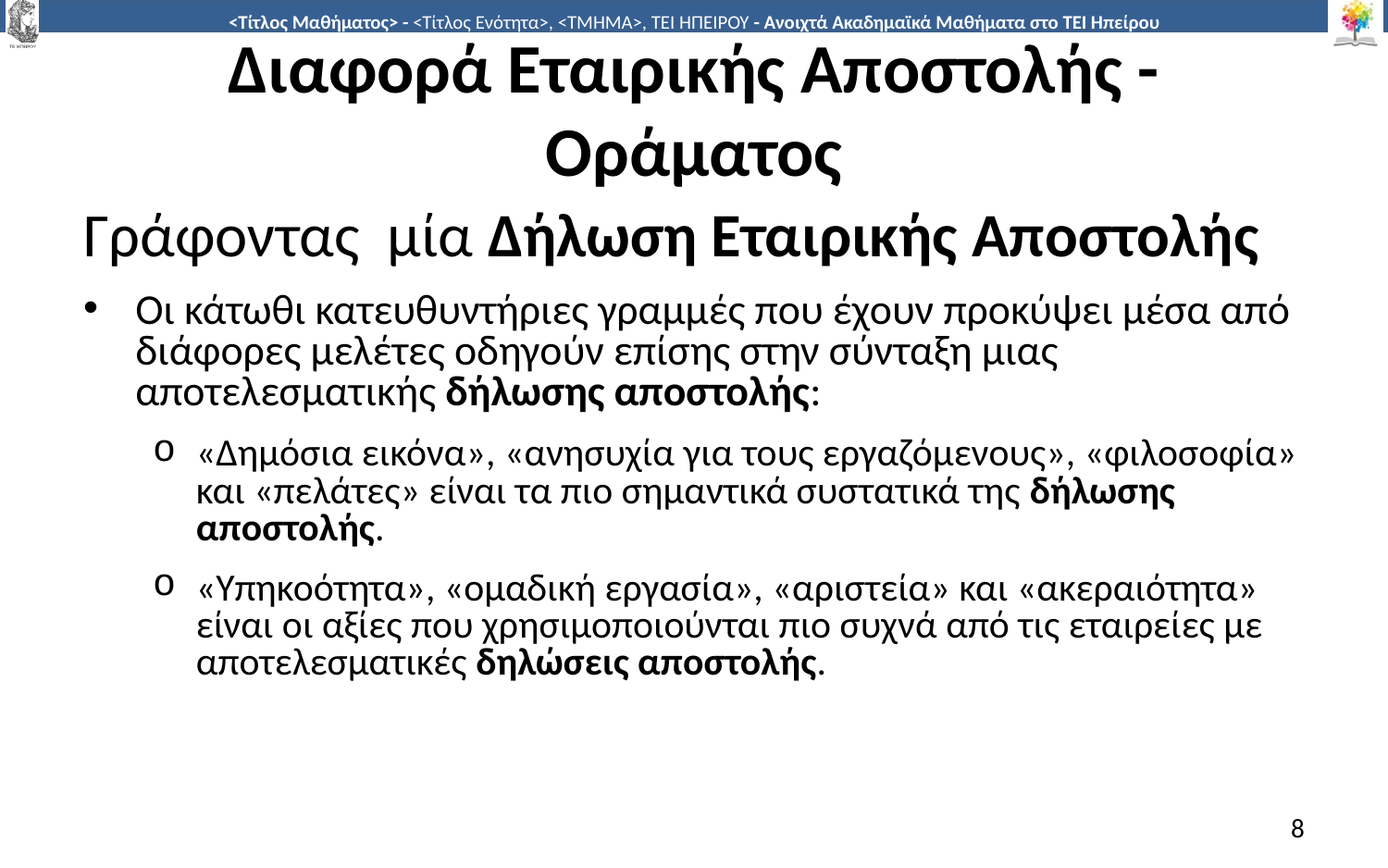

# Διαφορά Εταιρικής Αποστολής - Οράματος
Γράφοντας  μία Δήλωση Εταιρικής Αποστολής
Οι κάτωθι κατευθυντήριες γραμμές που έχουν προκύψει μέσα από διάφορες μελέτες οδηγούν επίσης στην σύνταξη μιας αποτελεσματικής δήλωσης αποστολής:
«Δημόσια εικόνα», «ανησυχία για τους εργαζόμενους», «φιλοσοφία» και «πελάτες» είναι τα πιο σημαντικά συστατικά της δήλωσης αποστολής.
«Υπηκοότητα», «ομαδική εργασία», «αριστεία» και «ακεραιότητα» είναι οι αξίες που χρησιμοποιούνται πιο συχνά από τις εταιρείες με αποτελεσματικές δηλώσεις αποστολής.

8